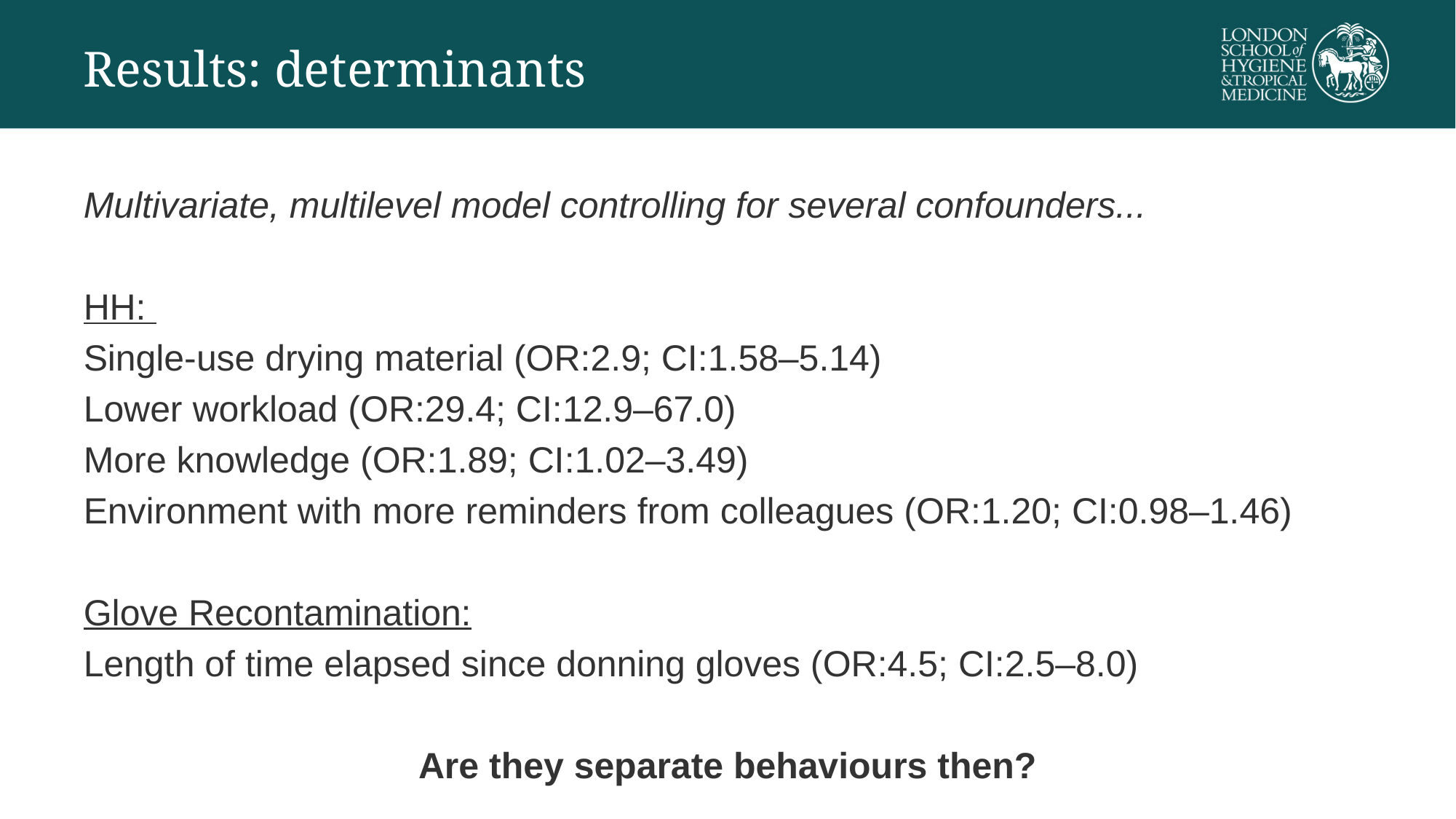

# Results: determinants
Multivariate, multilevel model controlling for several confounders...

HH:
Single-use drying material (OR:2.9; CI:1.58–5.14)
Lower workload (OR:29.4; CI:12.9–67.0)
More knowledge (OR:1.89; CI:1.02–3.49)
Environment with more reminders from colleagues (OR:1.20; CI:0.98–1.46)

Glove Recontamination:
Length of time elapsed since donning gloves (OR:4.5; CI:2.5–8.0)

Are they separate behaviours then?